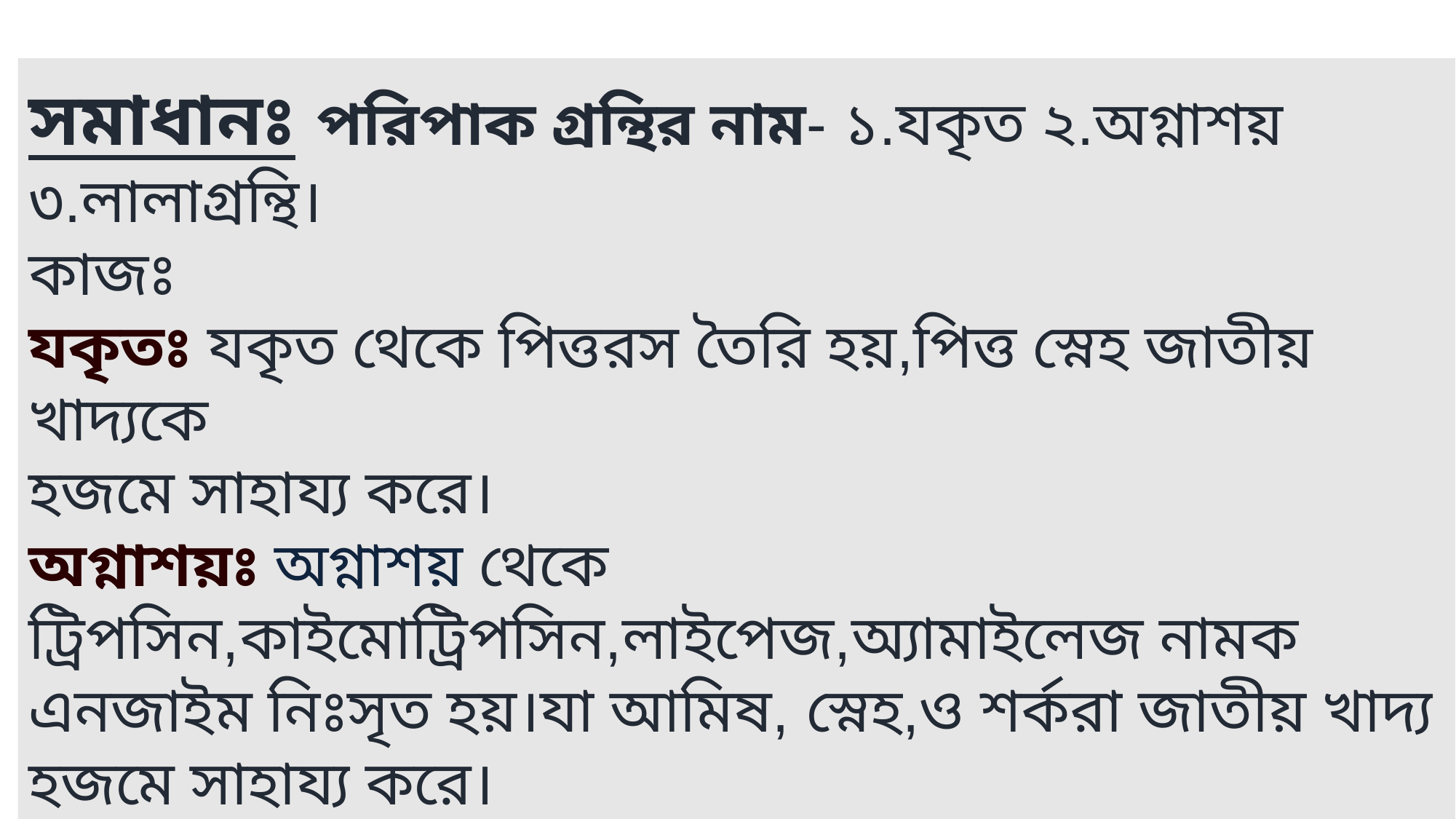

সমাধানঃ পরিপাক গ্রন্থির নাম- ১.যকৃত ২.অগ্নাশয় ৩.লালাগ্রন্থি।
কাজঃ
যকৃতঃ যকৃত থেকে পিত্তরস তৈরি হয়,পিত্ত স্নেহ জাতীয় খাদ্যকে
হজমে সাহায্য করে।
অগ্নাশয়ঃ অগ্নাশয় থেকে ট্রিপসিন,কাইমোট্রিপসিন,লাইপেজ,অ্যামাইলেজ নামক এনজাইম নিঃসৃত হয়।যা আমিষ, স্নেহ,ও শর্করা জাতীয় খাদ্য হজমে সাহায্য করে।
লালাগ্রন্থিঃ লালাগ্রন্থি থেকে লালা ক্ষরন হয়, যা এনজাইমের সাহায্যে খাদ্যের অম্লত্বভাব দুর করে।